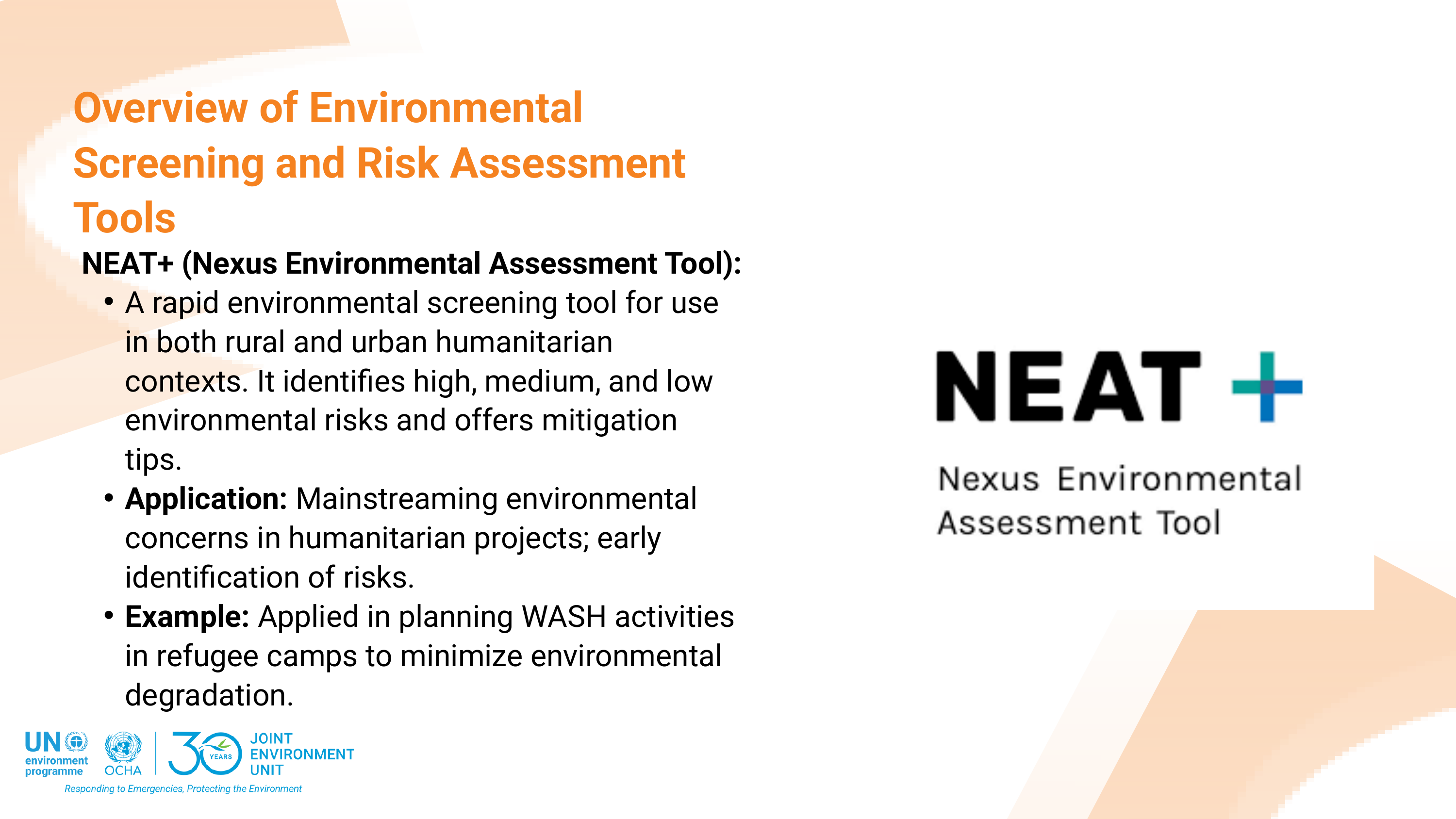

Overview of Environmental Screening and Risk Assessment Tools
NEAT+ (Nexus Environmental Assessment Tool):
A rapid environmental screening tool for use in both rural and urban humanitarian contexts. It identifies high, medium, and low environmental risks and offers mitigation tips.
Application: Mainstreaming environmental concerns in humanitarian projects; early identification of risks.
Example: Applied in planning WASH activities in refugee camps to minimize environmental degradation.